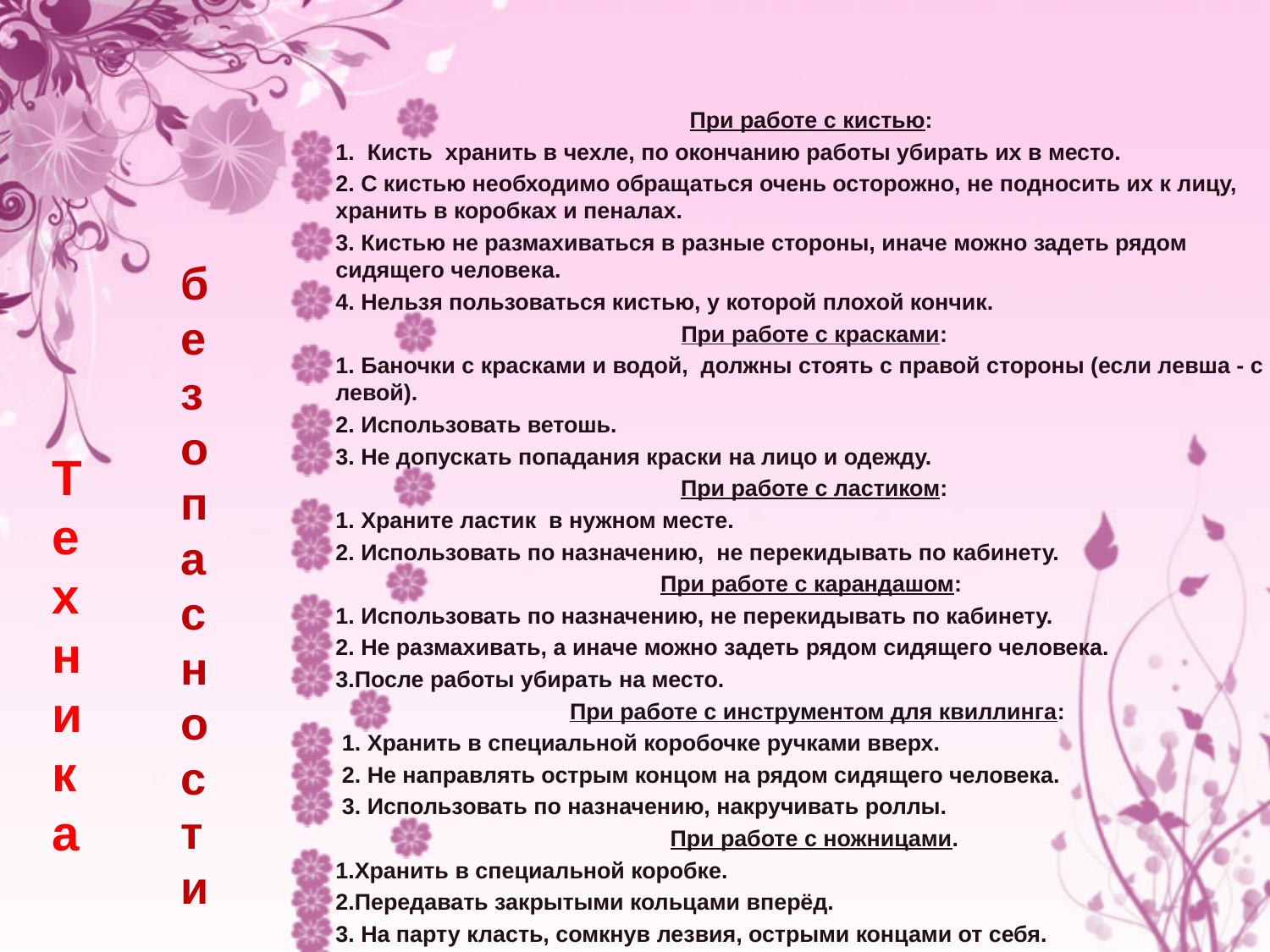

При работе с кистью:
1.  Кисть  хранить в чехле, по окончанию работы убирать их в место.
2. С кистью необходимо обращаться очень осторожно, не подносить их к лицу, хранить в коробках и пеналах.
3. Кистью не размахиваться в разные стороны, иначе можно задеть рядом сидящего человека.
4. Нельзя пользоваться кистью, у которой плохой кончик.
При работе с красками:
1. Баночки с красками и водой,  должны стоять с правой стороны (если левша - с левой).
2. Использовать ветошь.
3. Не допускать попадания краски на лицо и одежду.
При работе с ластиком:
1. Храните ластик  в нужном месте.
2. Использовать по назначению,  не перекидывать по кабинету.
При работе с карандашом:
1. Использовать по назначению, не перекидывать по кабинету.
2. Не размахивать, а иначе можно задеть рядом сидящего человека.
3.После работы убирать на место.
 При работе с инструментом для квиллинга:
 1. Хранить в специальной коробочке ручками вверх.
 2. Не направлять острым концом на рядом сидящего человека.
 3. Использовать по назначению, накручивать роллы.
При работе с ножницами.
1.Хранить в специальной коробке.
2.Передавать закрытыми кольцами вперёд.
3. На парту класть, сомкнув лезвия, острыми концами от себя.
4.Не держать ножницы концами вверх.

б
е
з
о
п
а
с
н
о
с
т
и
# Т е х н и к а